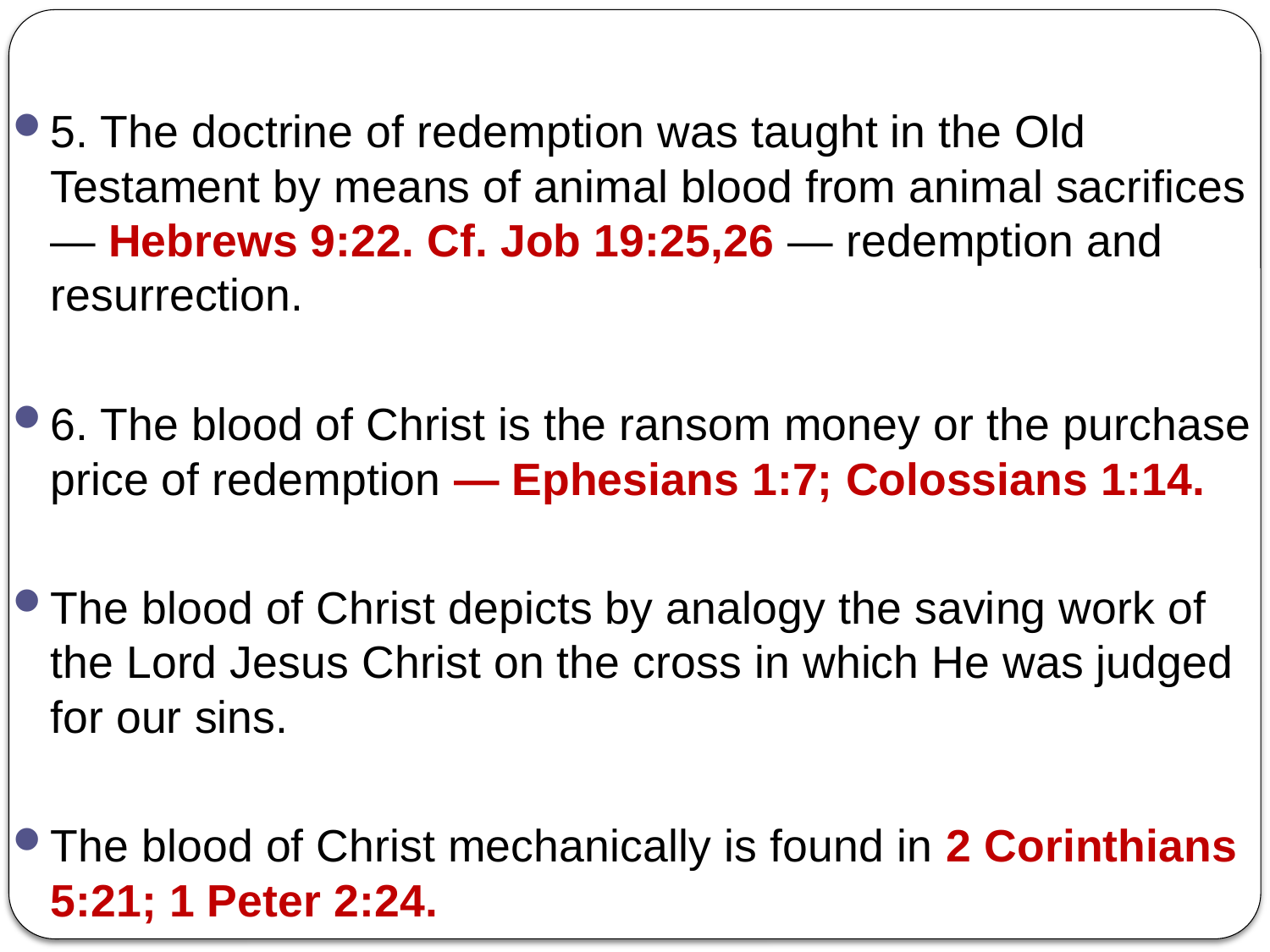

5. The doctrine of redemption was taught in the Old Testament by means of animal blood from animal sacrifices — Hebrews 9:22. Cf. Job 19:25,26 — redemption and resurrection.

6. The blood of Christ is the ransom money or the purchase price of redemption — Ephesians 1:7; Colossians 1:14.

The blood of Christ depicts by analogy the saving work of the Lord Jesus Christ on the cross in which He was judged for our sins.

The blood of Christ mechanically is found in 2 Corinthians 5:21; 1 Peter 2:24.